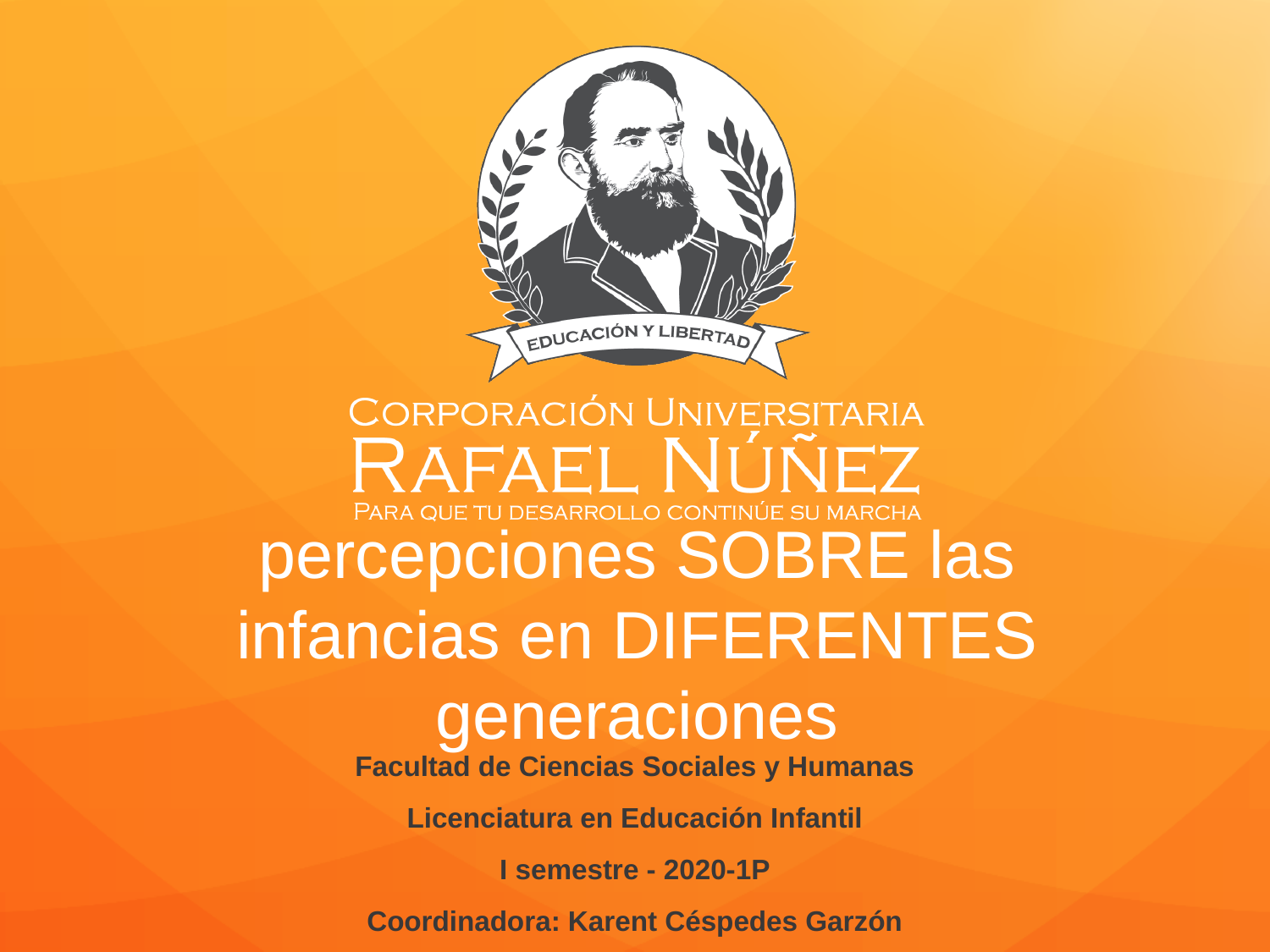

# percepciones SOBRE las infancias en DIFERENTES generaciones
Facultad de Ciencias Sociales y Humanas
Licenciatura en Educación Infantil
I semestre - 2020-1P
Coordinadora: Karent Céspedes Garzón